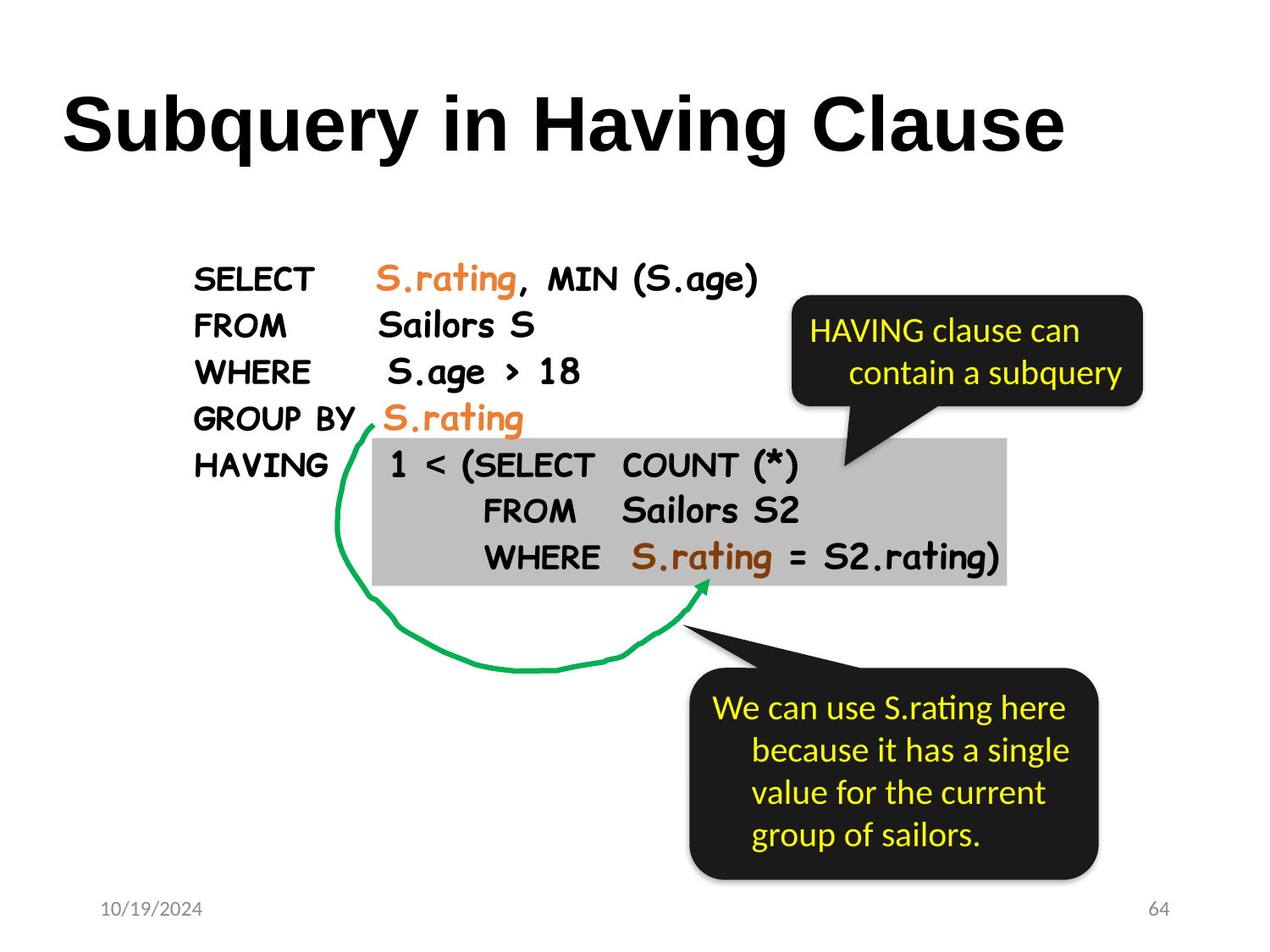

# Subquery in Having Clause
SELECT    S.rating, MIN (S.age)
FROM      Sailors S
WHERE     S.age > 18
GROUP BY  S.rating
HAVING    1 ˂ (SELECT  COUNT (*)
                   FROM   Sailors S2
                   WHERE  S.rating = S2.rating)
HAVING clause can contain a subquery

We can use S.rating here because it has a single value for the current group of sailors.

10/19/2024
64